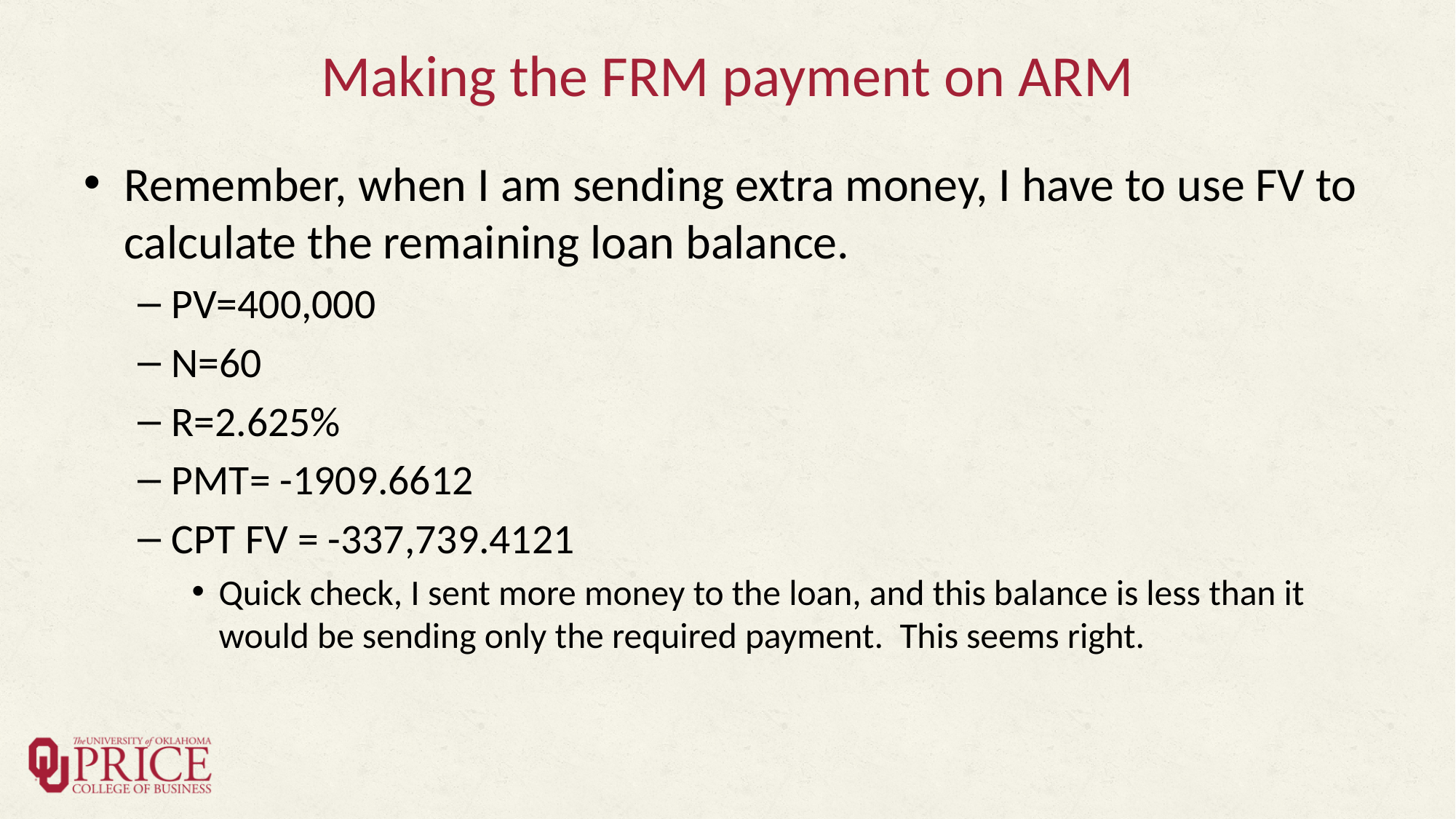

# Making the FRM payment on ARM
Remember, when I am sending extra money, I have to use FV to calculate the remaining loan balance.
PV=400,000
N=60
R=2.625%
PMT= -1909.6612
CPT FV = -337,739.4121
Quick check, I sent more money to the loan, and this balance is less than it would be sending only the required payment.  This seems right.